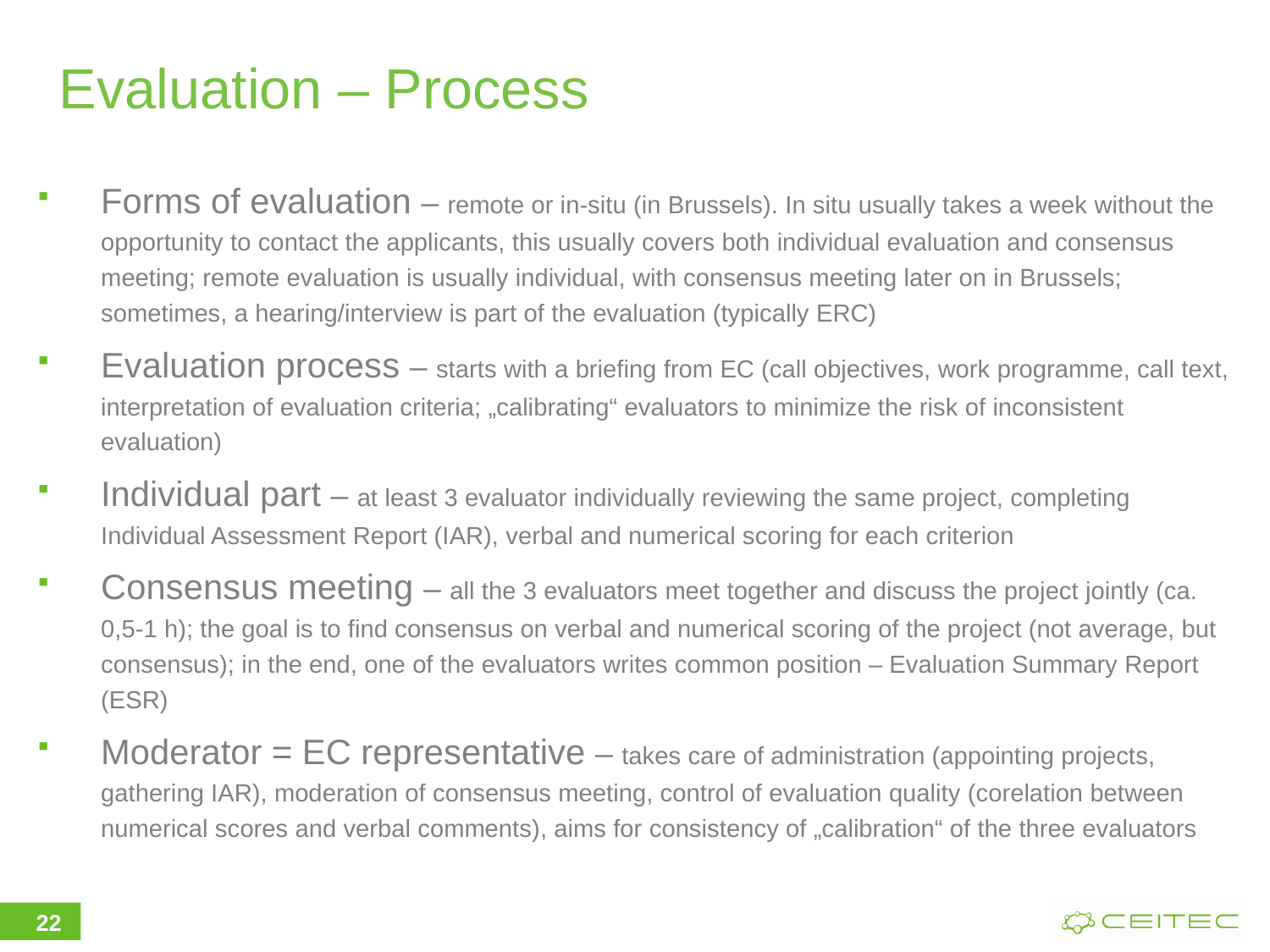

# Evaluation – Process
Forms of evaluation – remote or in-situ (in Brussels). In situ usually takes a week without the opportunity to contact the applicants, this usually covers both individual evaluation and consensus meeting; remote evaluation is usually individual, with consensus meeting later on in Brussels; sometimes, a hearing/interview is part of the evaluation (typically ERC)
Evaluation process – starts with a briefing from EC (call objectives, work programme, call text, interpretation of evaluation criteria; „calibrating“ evaluators to minimize the risk of inconsistent evaluation)
Individual part – at least 3 evaluator individually reviewing the same project, completing Individual Assessment Report (IAR), verbal and numerical scoring for each criterion
Consensus meeting – all the 3 evaluators meet together and discuss the project jointly (ca. 0,5-1 h); the goal is to find consensus on verbal and numerical scoring of the project (not average, but consensus); in the end, one of the evaluators writes common position – Evaluation Summary Report (ESR)
Moderator = EC representative – takes care of administration (appointing projects, gathering IAR), moderation of consensus meeting, control of evaluation quality (corelation between numerical scores and verbal comments), aims for consistency of „calibration“ of the three evaluators